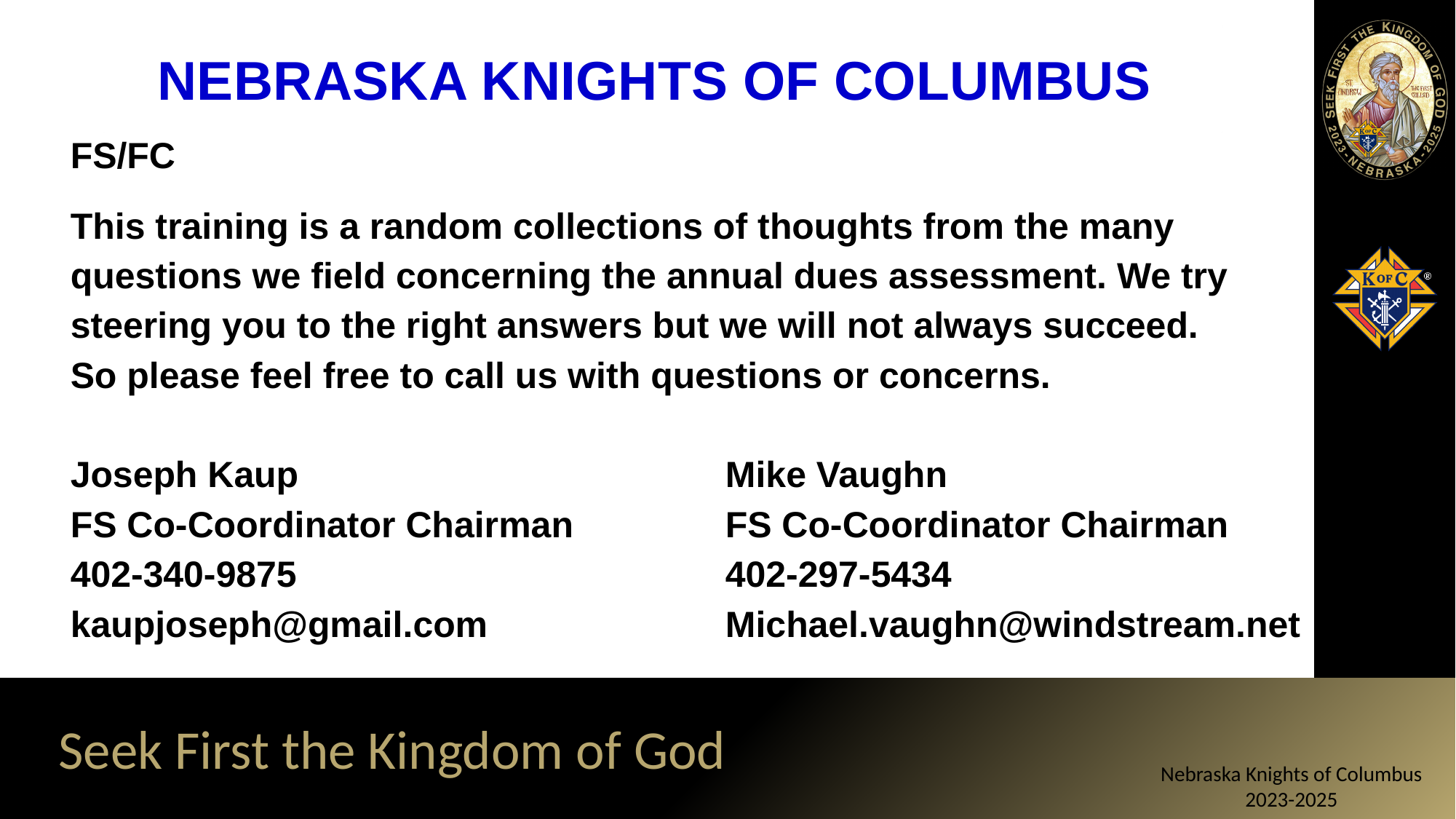

Nebraska Knights of Columbus
FS/FC

This training is a random collections of thoughts from the many
questions we field concerning the annual dues assessment. We try
steering you to the right answers but we will not always succeed.
So please feel free to call us with questions or concerns.

Joseph Kaup				Mike Vaughn
FS Co-Coordinator Chairman 		FS Co-Coordinator Chairman
402-340-9875				402-297-5434
kaupjoseph@gmail.com			Michael.vaughn@windstream.net